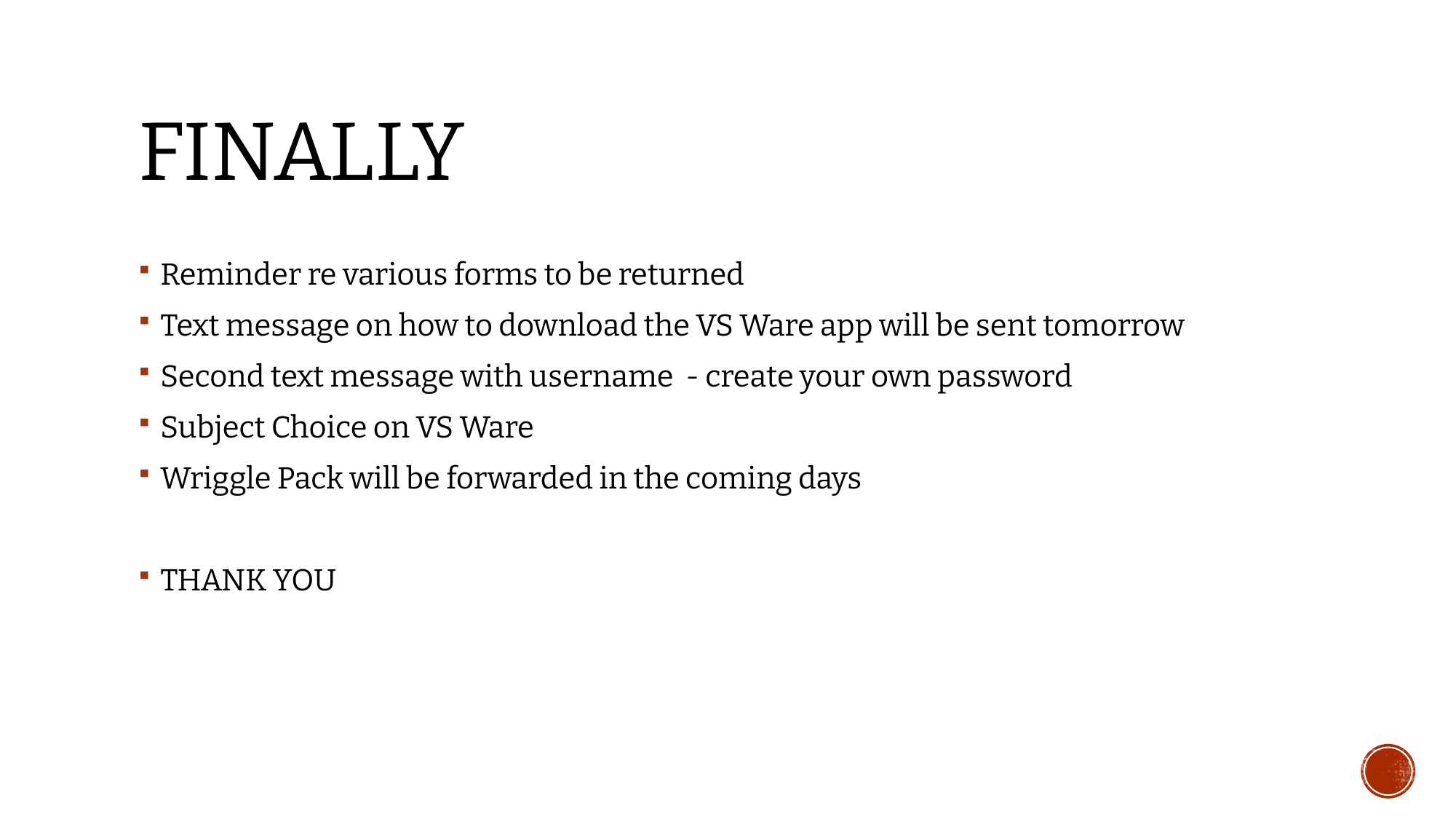

# Finally
Reminder re various forms to be returned
Text message on how to download the VS Ware app will be sent tomorrow
Second text message with username  - create your own password
Subject Choice on VS Ware
Wriggle Pack will be forwarded in the coming days

THANK YOU